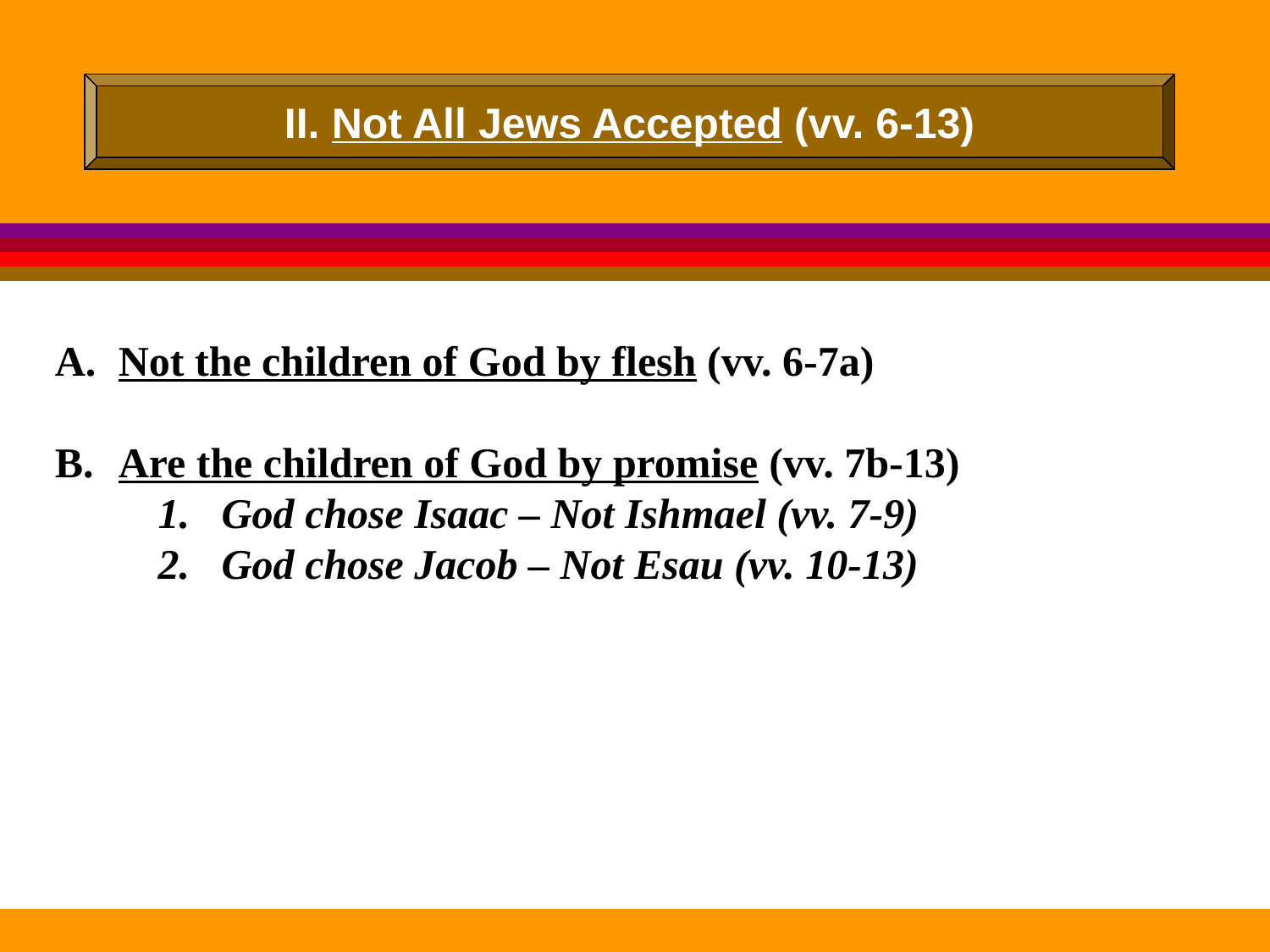

II. Not All Jews Accepted (vv. 6-13)
Not the children of God by flesh (vv. 6-7a)

Are the children of God by promise (vv. 7b-13)
God chose Isaac – Not Ishmael (vv. 7-9)
God chose Jacob – Not Esau (vv. 10-13)